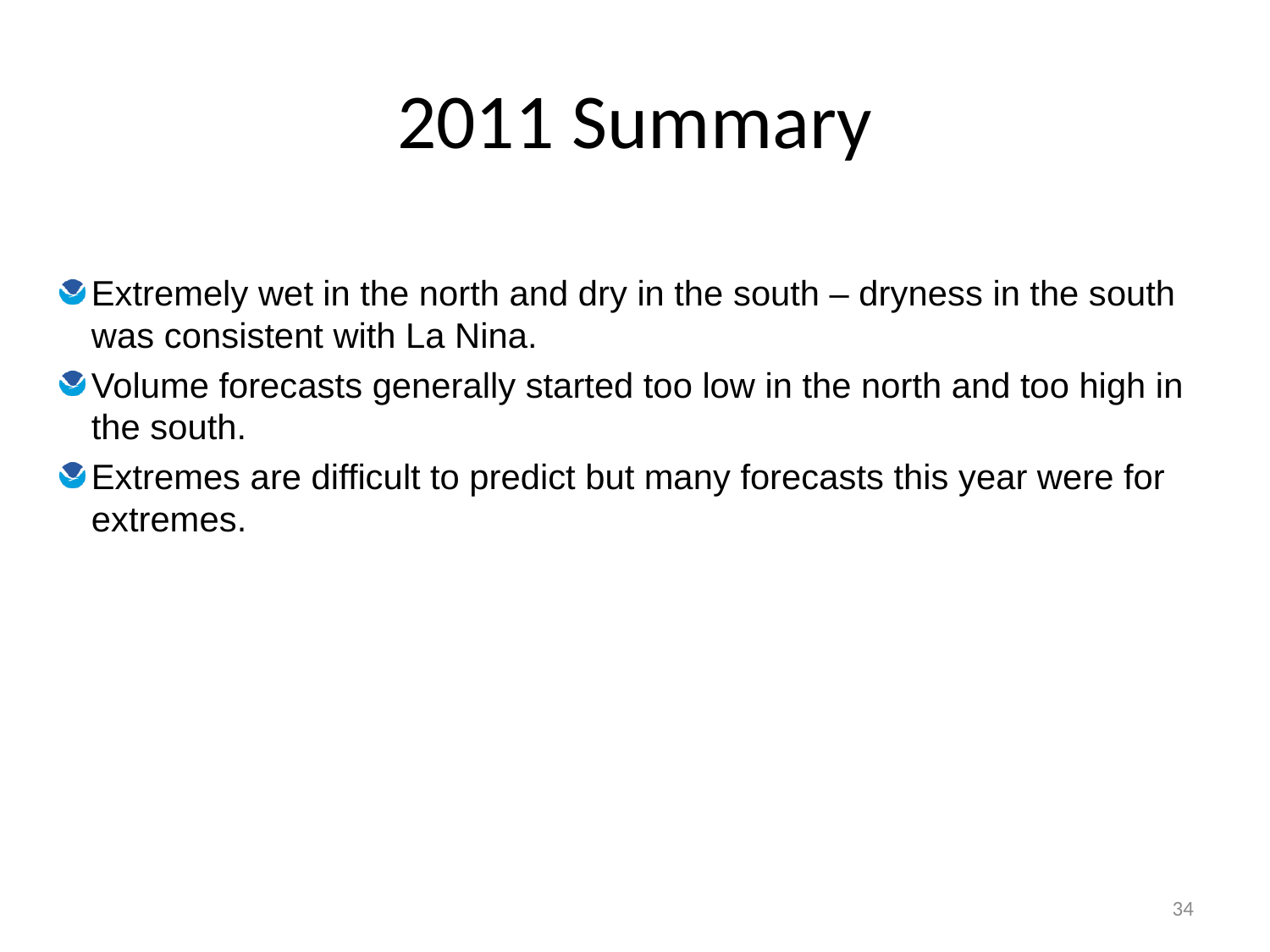

# 2011 Summary
Extremely wet in the north and dry in the south – dryness in the south was consistent with La Nina.
Volume forecasts generally started too low in the north and too high in the south.
Extremes are difficult to predict but many forecasts this year were for extremes.

34